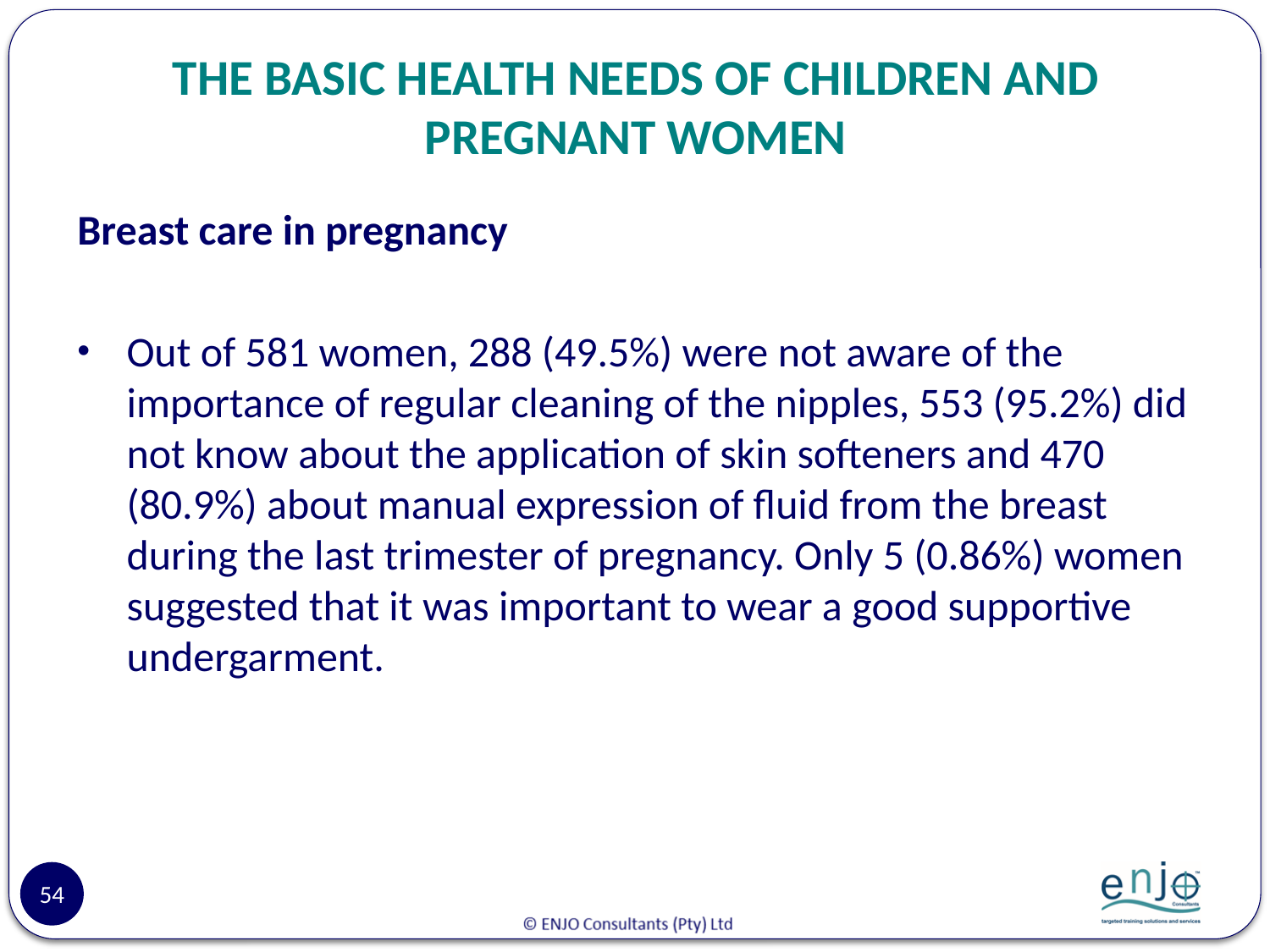

# THE BASIC HEALTH NEEDS OF CHILDREN AND PREGNANT WOMEN
Breast care in pregnancy

Out of 581 women, 288 (49.5%) were not aware of the importance of regular cleaning of the nipples, 553 (95.2%) did not know about the application of skin softeners and 470 (80.9%) about manual expression of fluid from the breast during the last trimester of pregnancy. Only 5 (0.86%) women suggested that it was important to wear a good supportive undergarment.
54